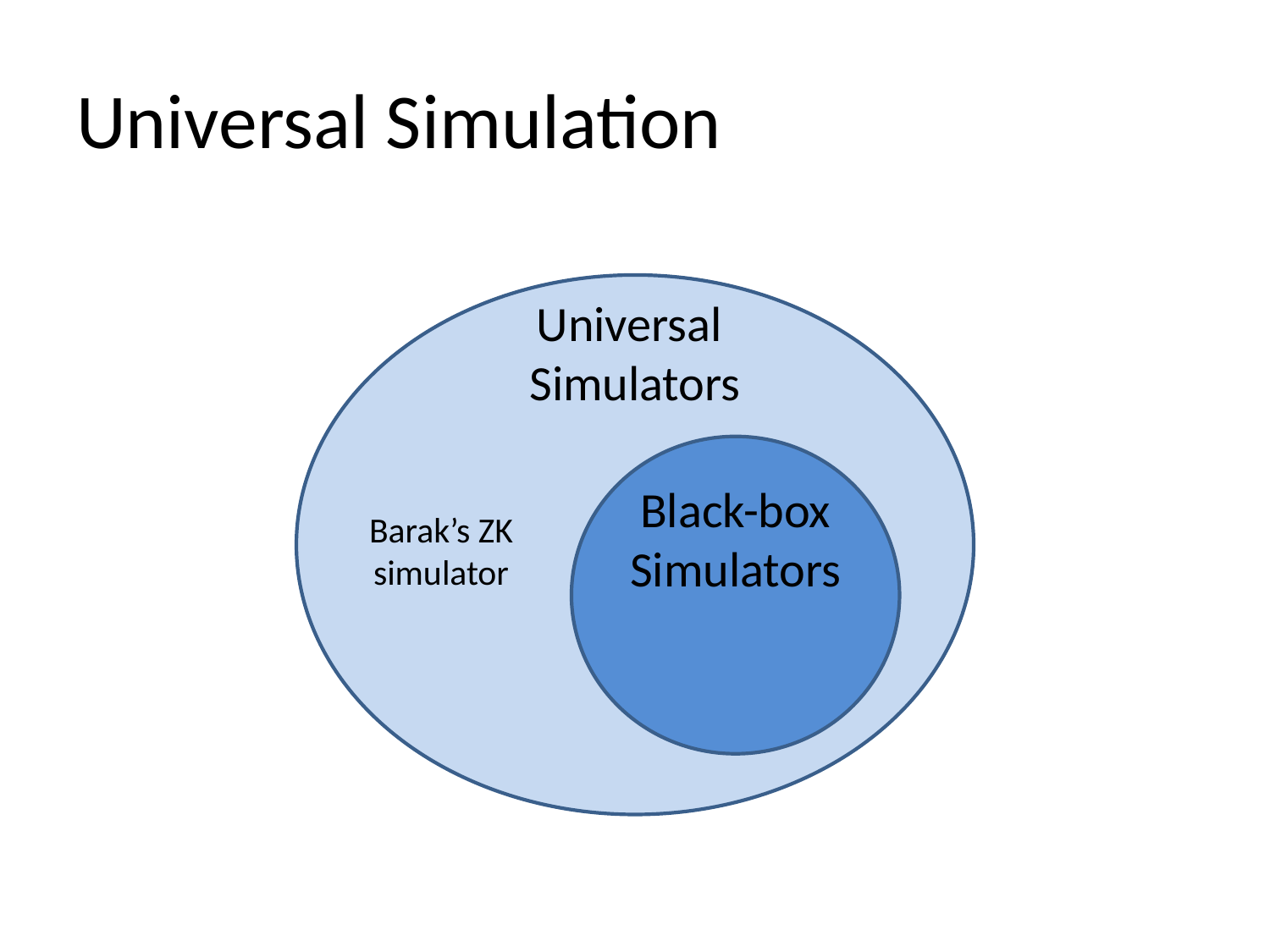

# Universal Simulation

Universal
Simulators

Black-box
Simulators
Barak’s ZK
simulator